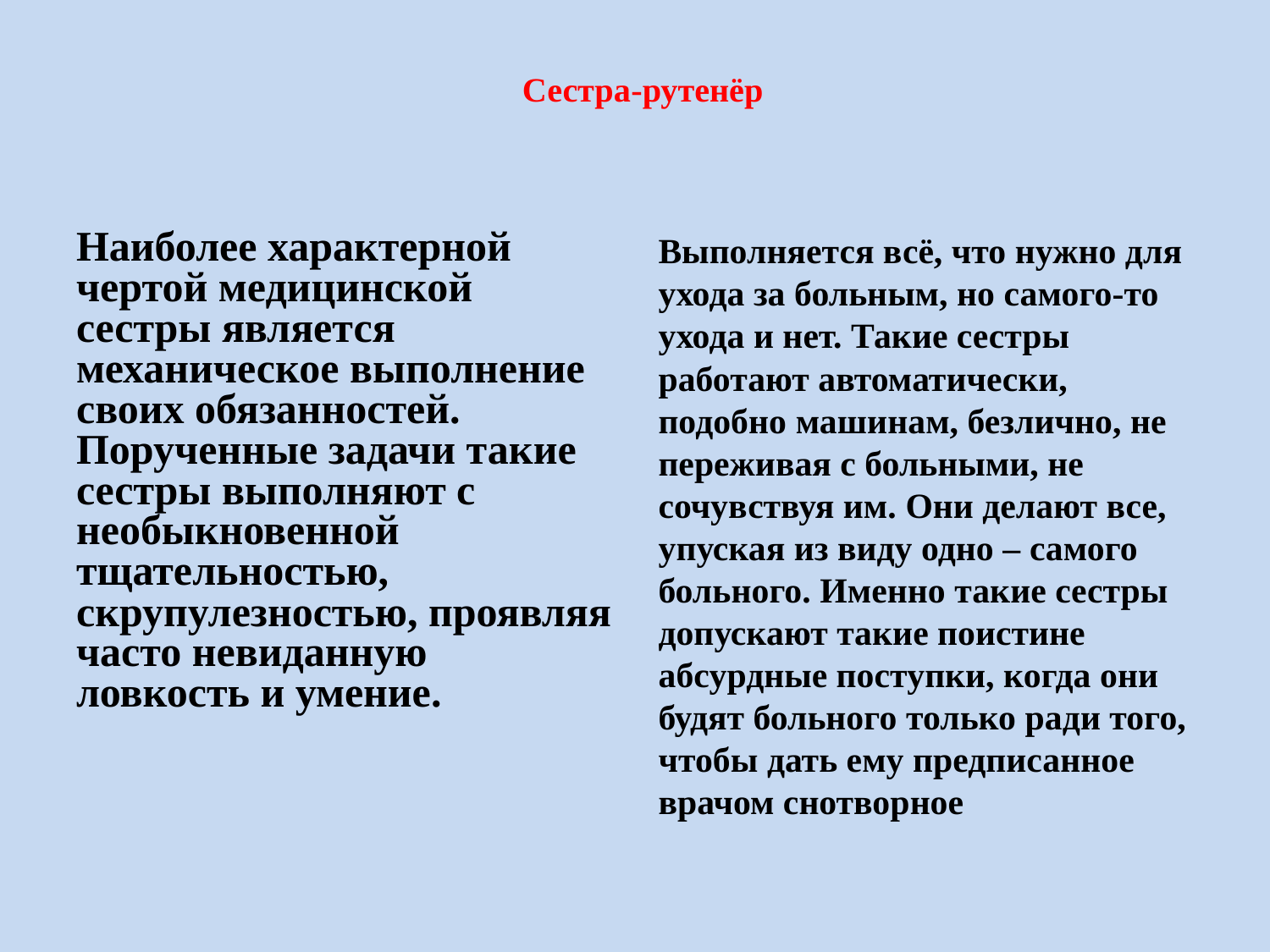

Сестра-рутенёр
Наиболее характерной чертой медицинской сестры является механическое выполнение своих обязанностей. Порученные задачи такие сестры выполняют с необыкновенной тщательностью, скрупулезностью, проявляя часто невиданную ловкость и умение.
Выполняется всё, что нужно для ухода за больным, но самого-то ухода и нет. Такие сестры работают автоматически, подобно машинам, безлично, не переживая с больными, не сочувствуя им. Они делают все, упуская из виду одно – самого больного. Именно такие сестры допускают такие поистине абсурдные поступки, когда они будят больного только ради того, чтобы дать ему предписанное врачом снотворное